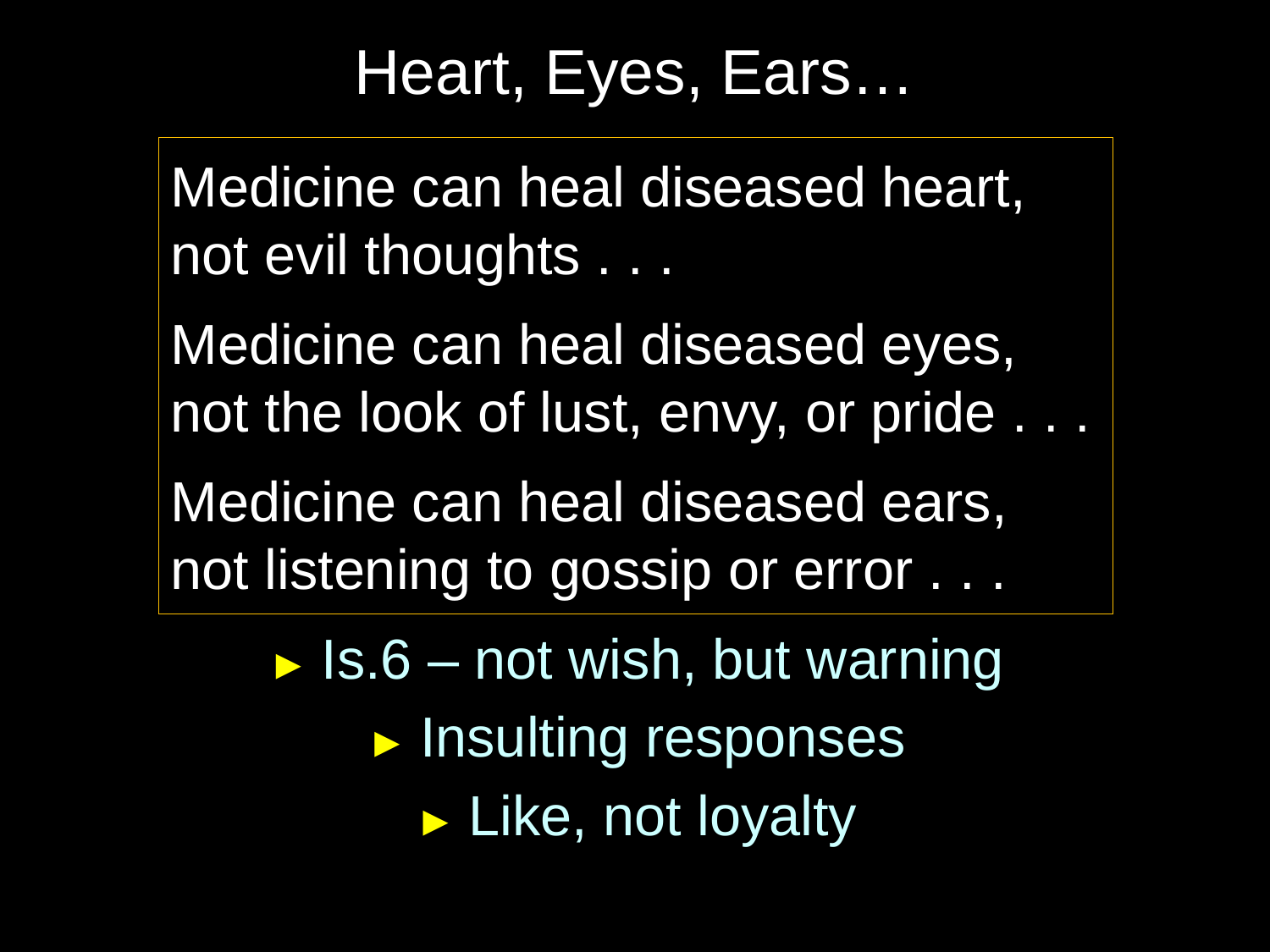

# Heart, Eyes, Ears…

► Is.6 – not wish, but warning
► Insulting responses
► Like, not loyalty
Medicine can heal diseased heart,
not evil thoughts . . .
Medicine can heal diseased eyes,
not the look of lust, envy, or pride . . .
Medicine can heal diseased ears,
not listening to gossip or error . . .